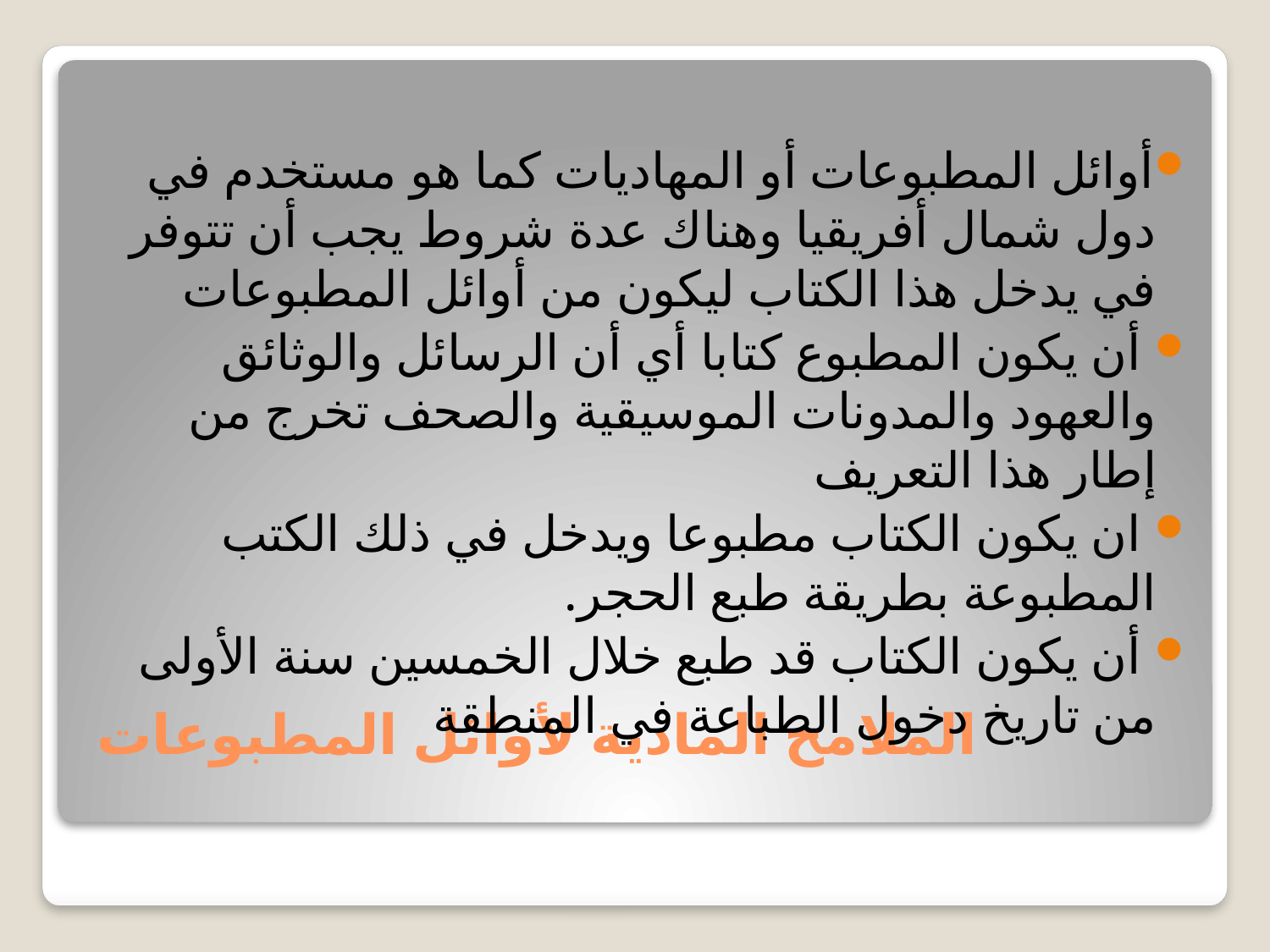

أوائل المطبوعات أو المهاديات كما هو مستخدم في دول شمال أفريقيا وهناك عدة شروط يجب أن تتوفر في يدخل هذا الكتاب ليكون من أوائل المطبوعات
 أن يكون المطبوع كتابا أي أن الرسائل والوثائق والعهود والمدونات الموسيقية والصحف تخرج من إطار هذا التعريف
 ان يكون الكتاب مطبوعا ويدخل في ذلك الكتب المطبوعة بطريقة طبع الحجر.
 أن يكون الكتاب قد طبع خلال الخمسين سنة الأولى من تاريخ دخول الطباعة في المنطقة

# الملامح المادية لأوائل المطبوعات